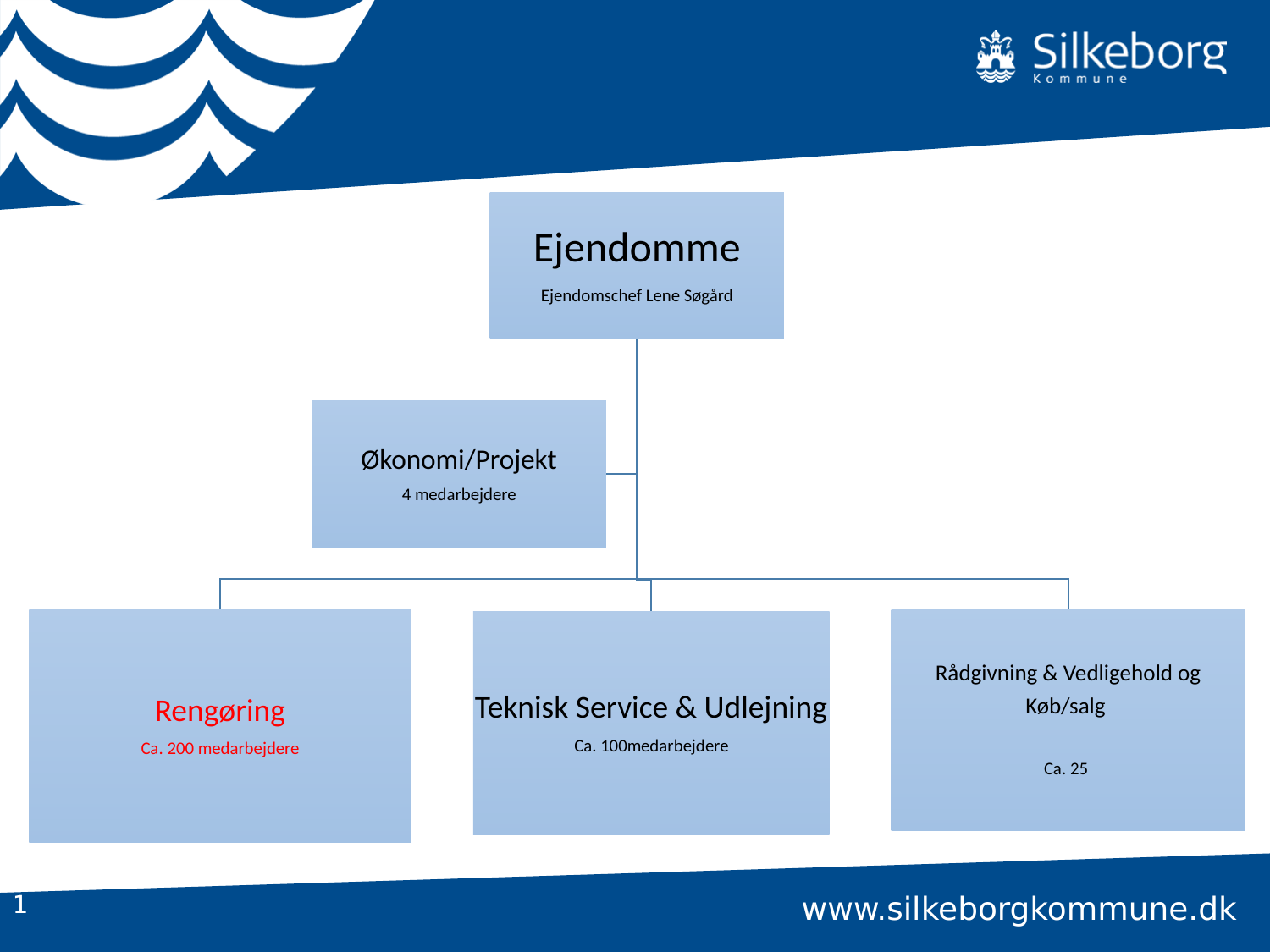

Ejendomme
Ejendomschef Lene Søgård
Rengøring
Ca. 200 medarbejdere
Teknisk Service & Udlejning
Ca. 100medarbejdere
Rådgivning & Vedligehold og
Køb/salg

Ca. 25
Økonomi/Projekt
4 medarbejdere

1
www.silkeborgkommune.dk